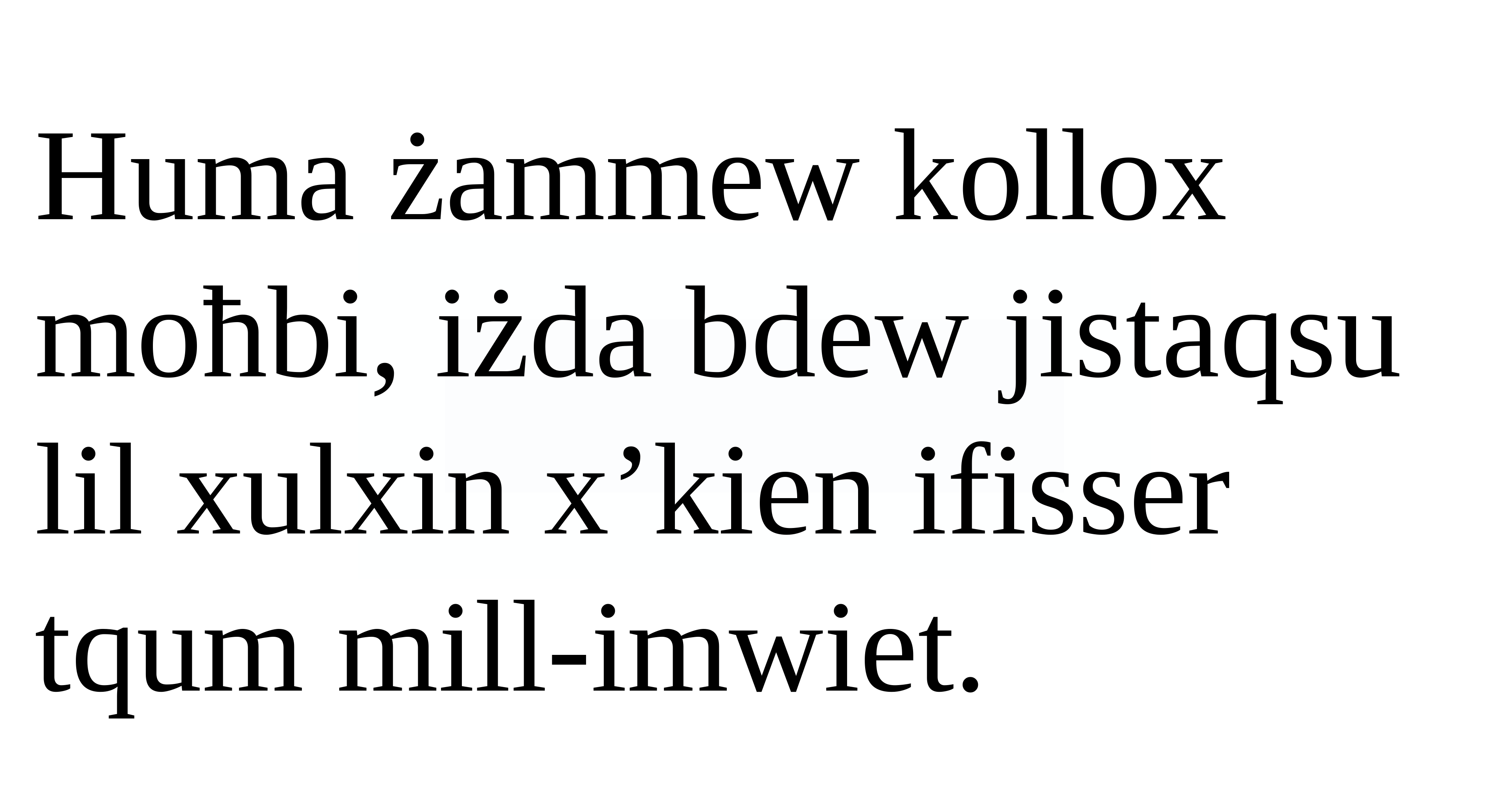

Huma żammew kollox moħbi, iżda bdew jistaqsu lil xulxin x’kien ifisser tqum mill-imwiet.